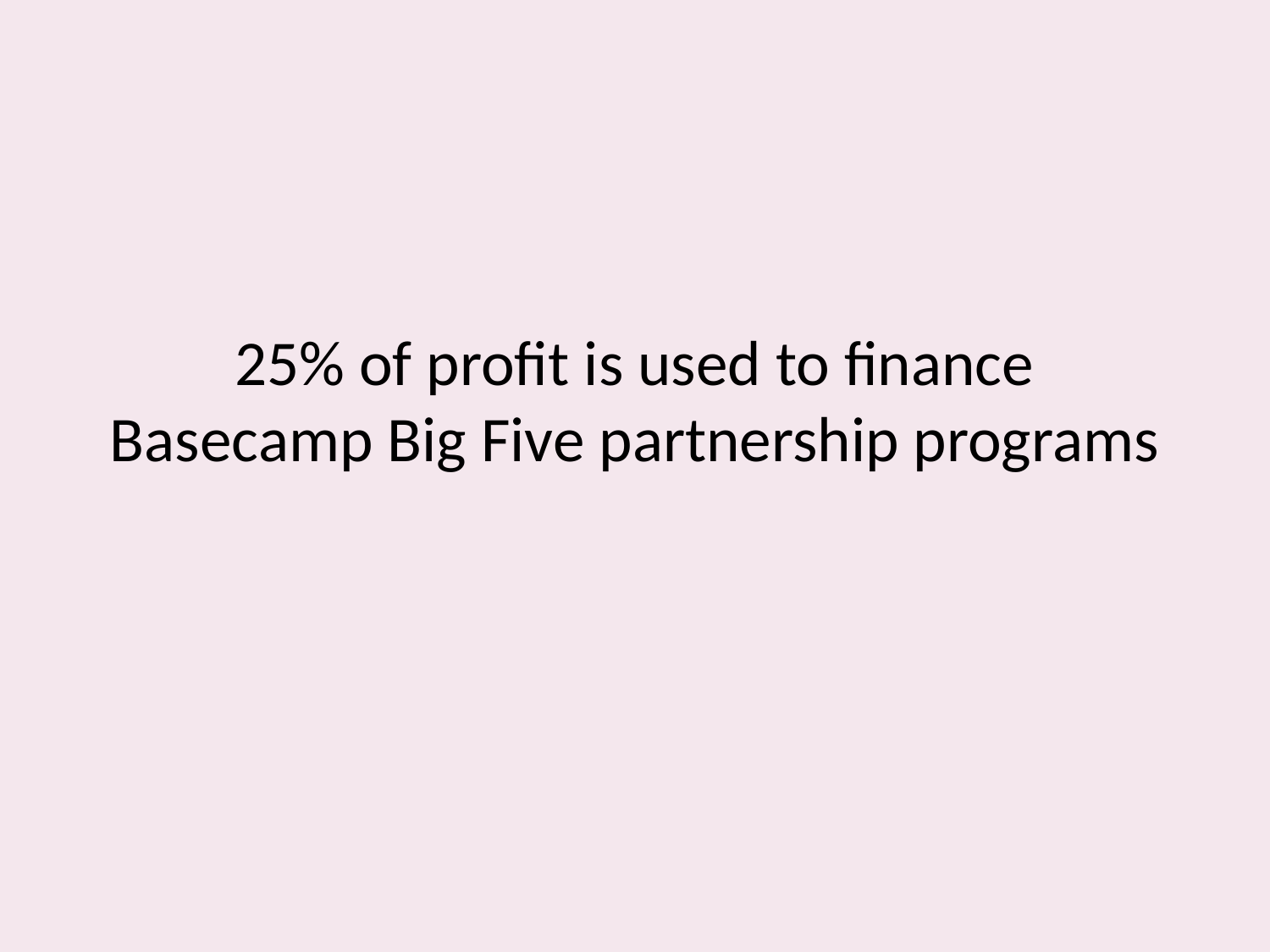

# 25% of profit is used to finance Basecamp Big Five partnership programs